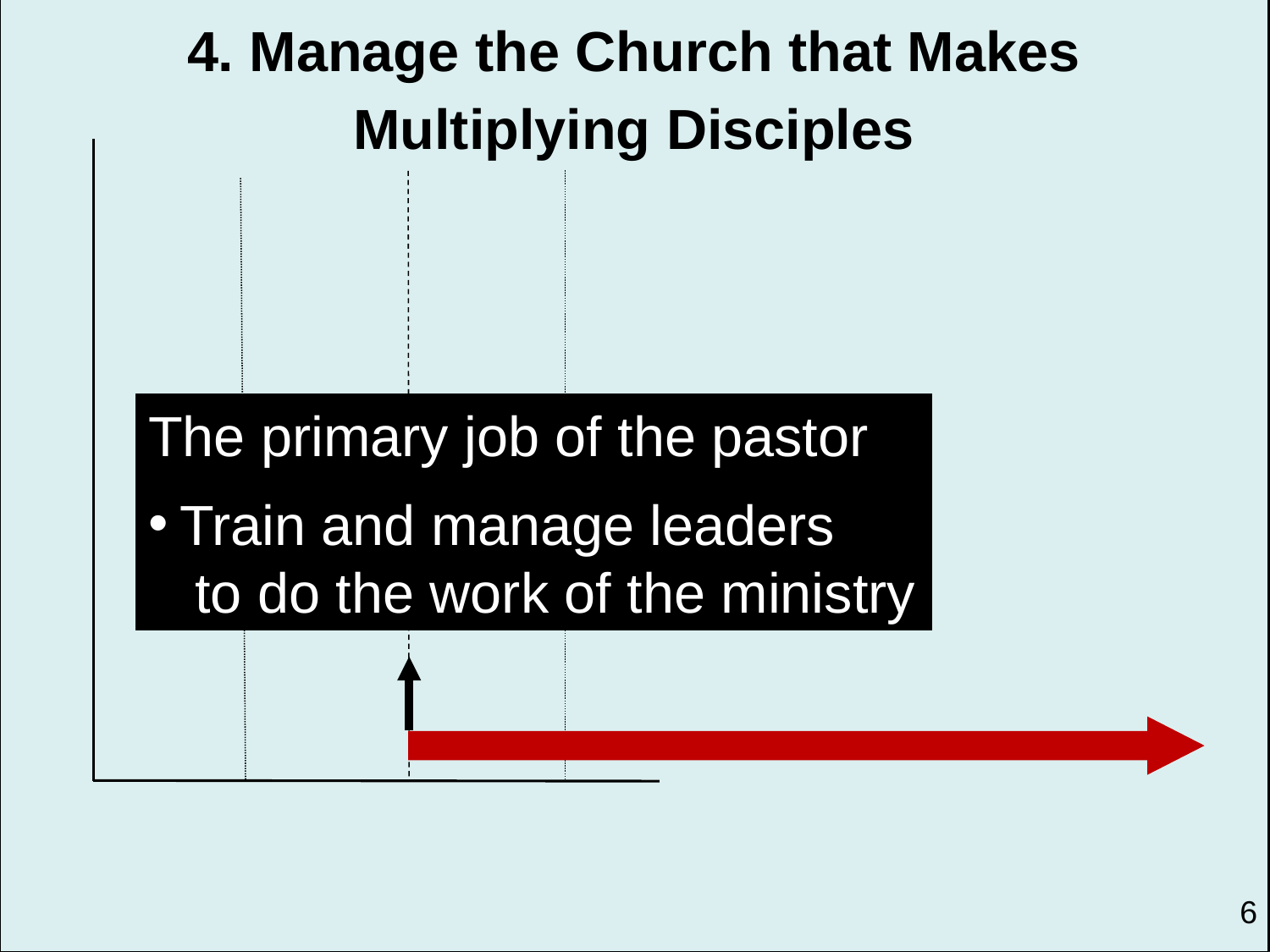

4. Manage the Church that Makes Multiplying Disciples

The primary job of the pastor
Train and manage leaders
to do the work of the ministry

6